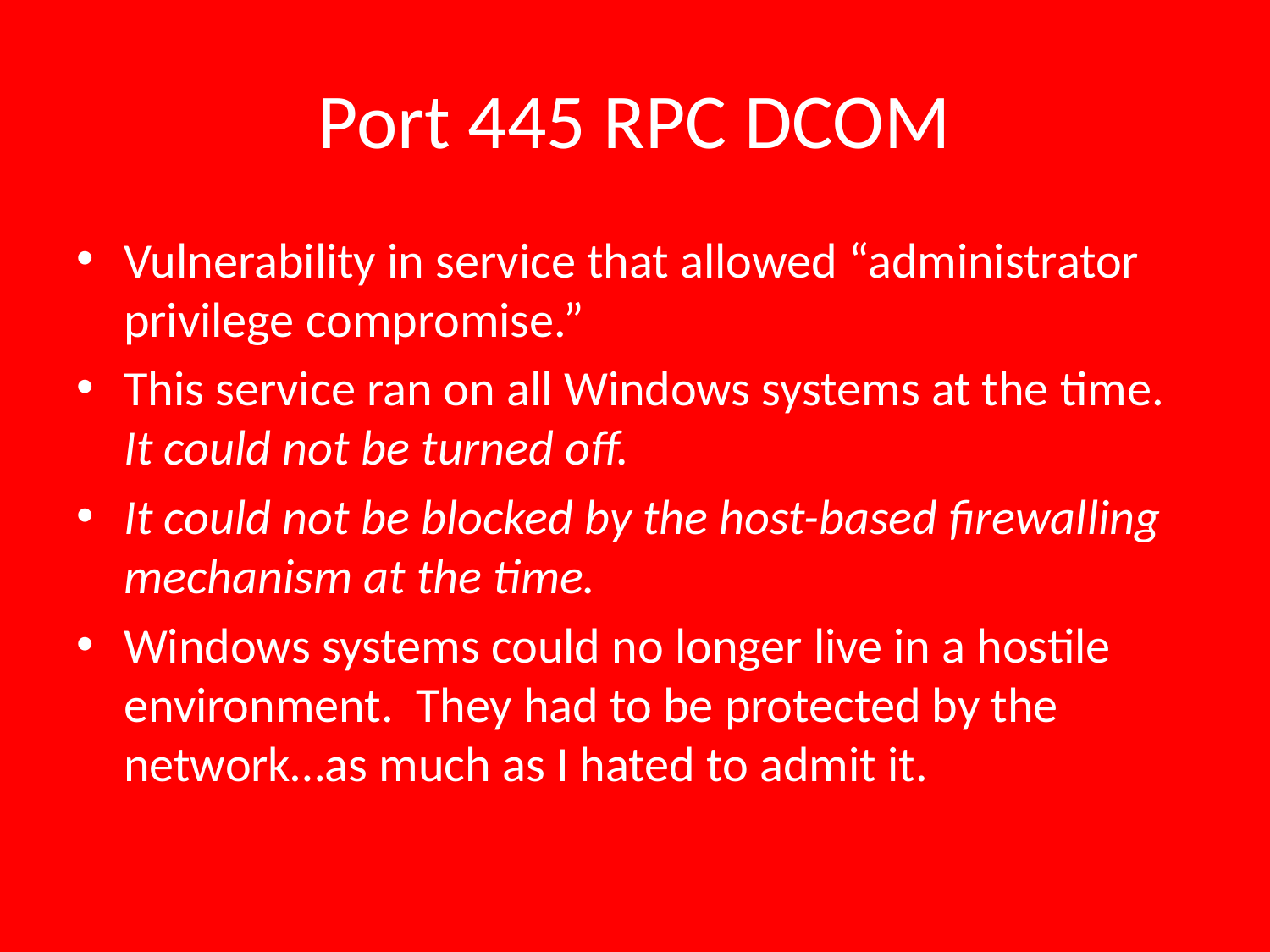

# Port 445 RPC DCOM
Vulnerability in service that allowed “administrator privilege compromise.”
This service ran on all Windows systems at the time.  It could not be turned off.
It could not be blocked by the host-based firewalling mechanism at the time.
Windows systems could no longer live in a hostile environment.  They had to be protected by the network…as much as I hated to admit it.